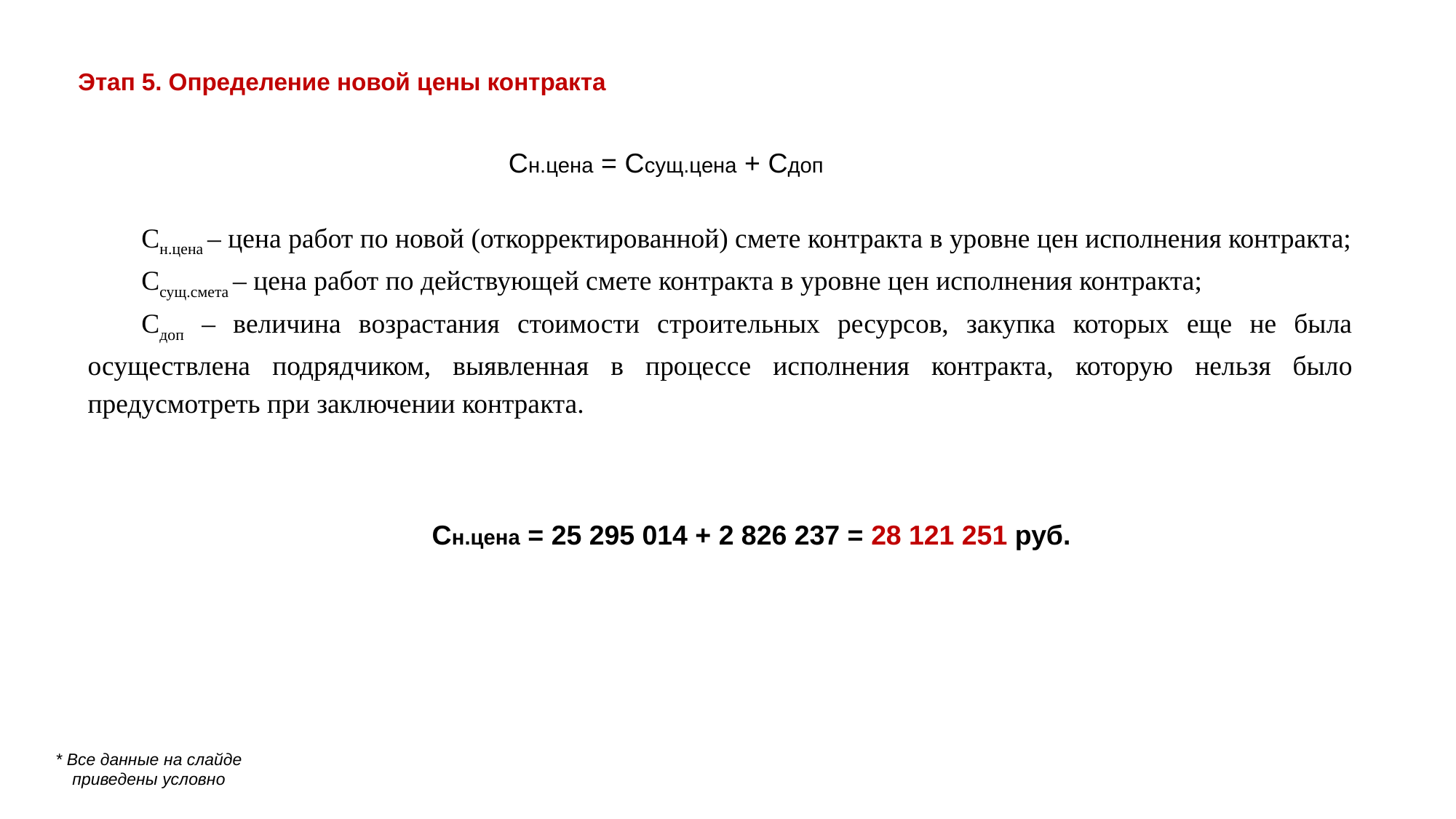

Этап 5. Определение новой цены контракта
Сн.цена = Ссущ.цена + Сдоп
Сн.цена – цена работ по новой (откорректированной) смете контракта в уровне цен исполнения контракта;
Ссущ.смета – цена работ по действующей смете контракта в уровне цен исполнения контракта;
Сдоп – величина возрастания стоимости строительных ресурсов, закупка которых еще не была осуществлена подрядчиком, выявленная в процессе исполнения контракта, которую нельзя было предусмотреть при заключении контракта.
Сн.цена = 25 295 014 + 2 826 237 = 28 121 251 руб.
* Все данные на слайде приведены условно